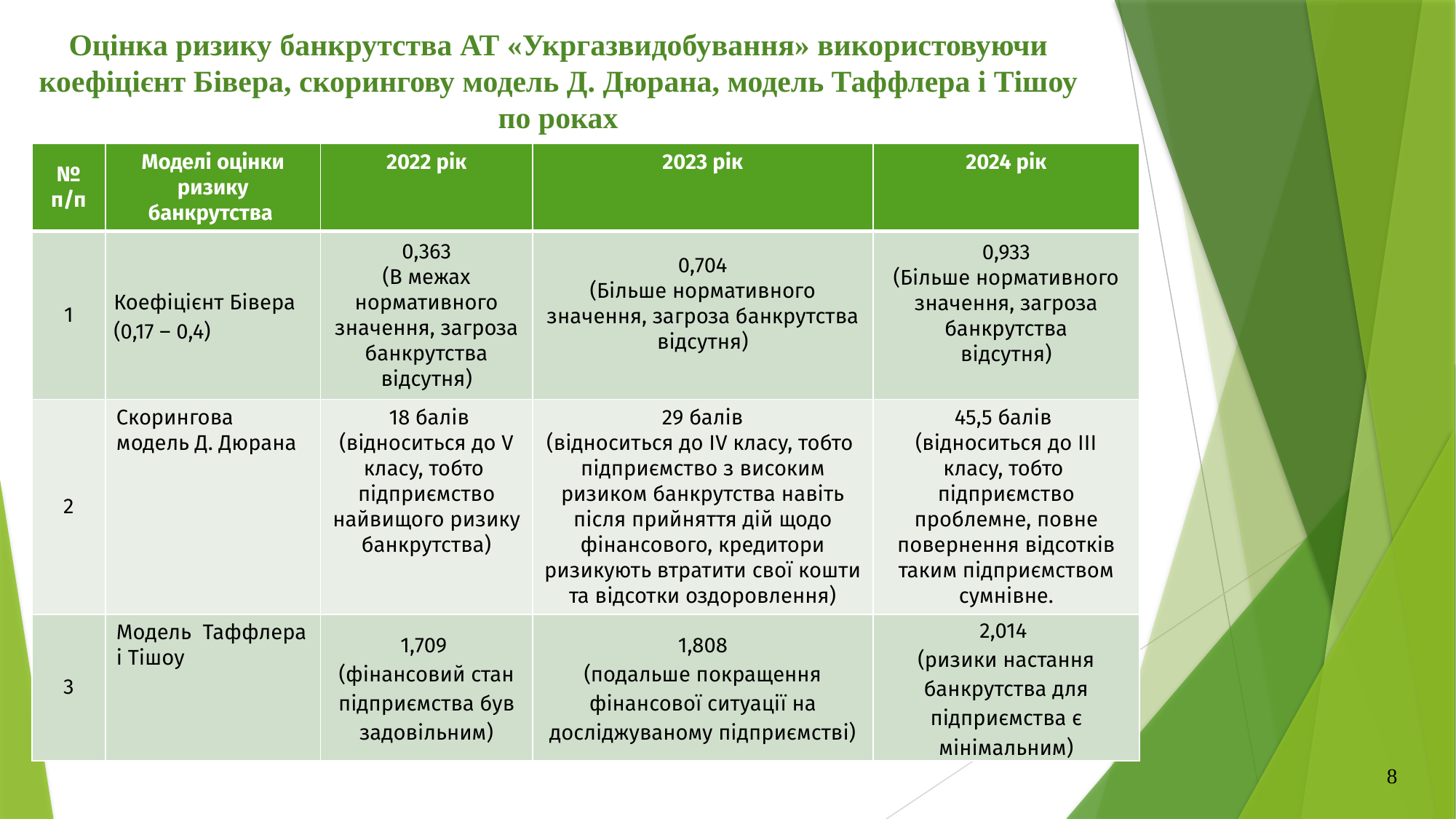

# Оцінка ризику банкрутства АТ «Укргазвидобування» використовуючи коефіцієнт Бівера, скорингову модель Д. Дюрана, модель Таффлера і Тішоу по роках
| № п/п | Моделі оцінки ризику банкрутства | 2022 рік | 2023 рік | 2024 рік |
| --- | --- | --- | --- | --- |
| 1 | Коефіцієнт Бівера (0,17 – 0,4) | 0,363 (В межах нормативного значення, загроза банкрутства відсутня) | 0,704 (Більше нормативного значення, загроза банкрутства відсутня) | 0,933 (Більше нормативного значення, загроза банкрутства відсутня) |
| 2 | Скорингова модель Д. Дюрана | 18 балів (відноситься до V класу, тобто підприємство найвищого ризику банкрутства) | 29 балів (відноситься до ІV класу, тобто підприємство з високим ризиком банкрутства навіть після прийняття дій щодо фінансового, кредитори ризикують втратити свої кошти та відсотки оздоровлення) | 45,5 балів (відноситься до ІІІ класу, тобто підприємство проблемне, повне повернення відсотків таким підприємством сумнівне. |
| 3 | Модель Таффлера і Тішоу | 1,709 (фінансовий стан підприємства був задовільним) | 1,808 (подальше покращення фінансової ситуації на досліджуваному підприємстві) | 2,014 (ризики настання банкрутства для підприємства є мінімальним) |
8